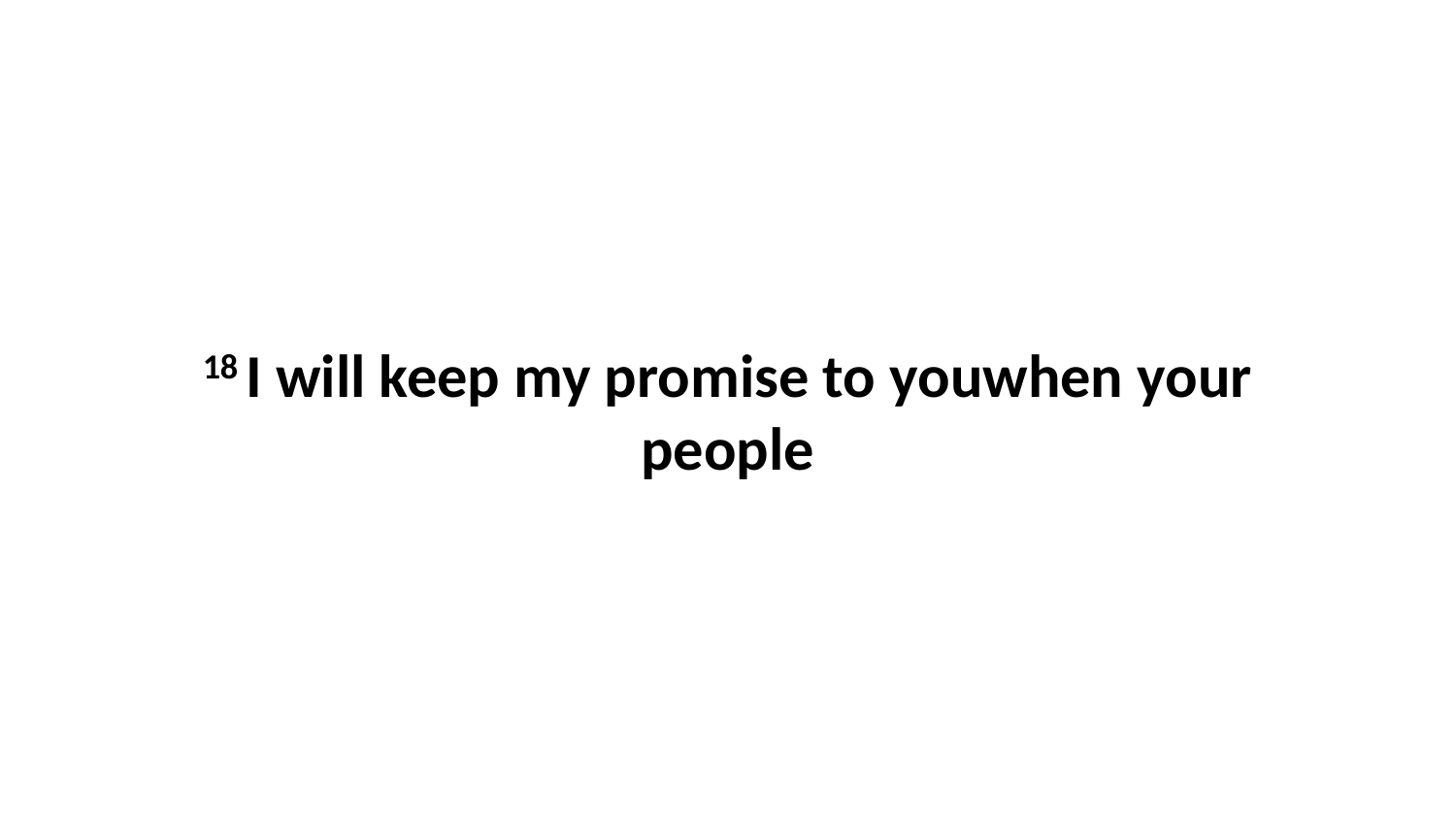

18 I will keep my promise to youwhen your people